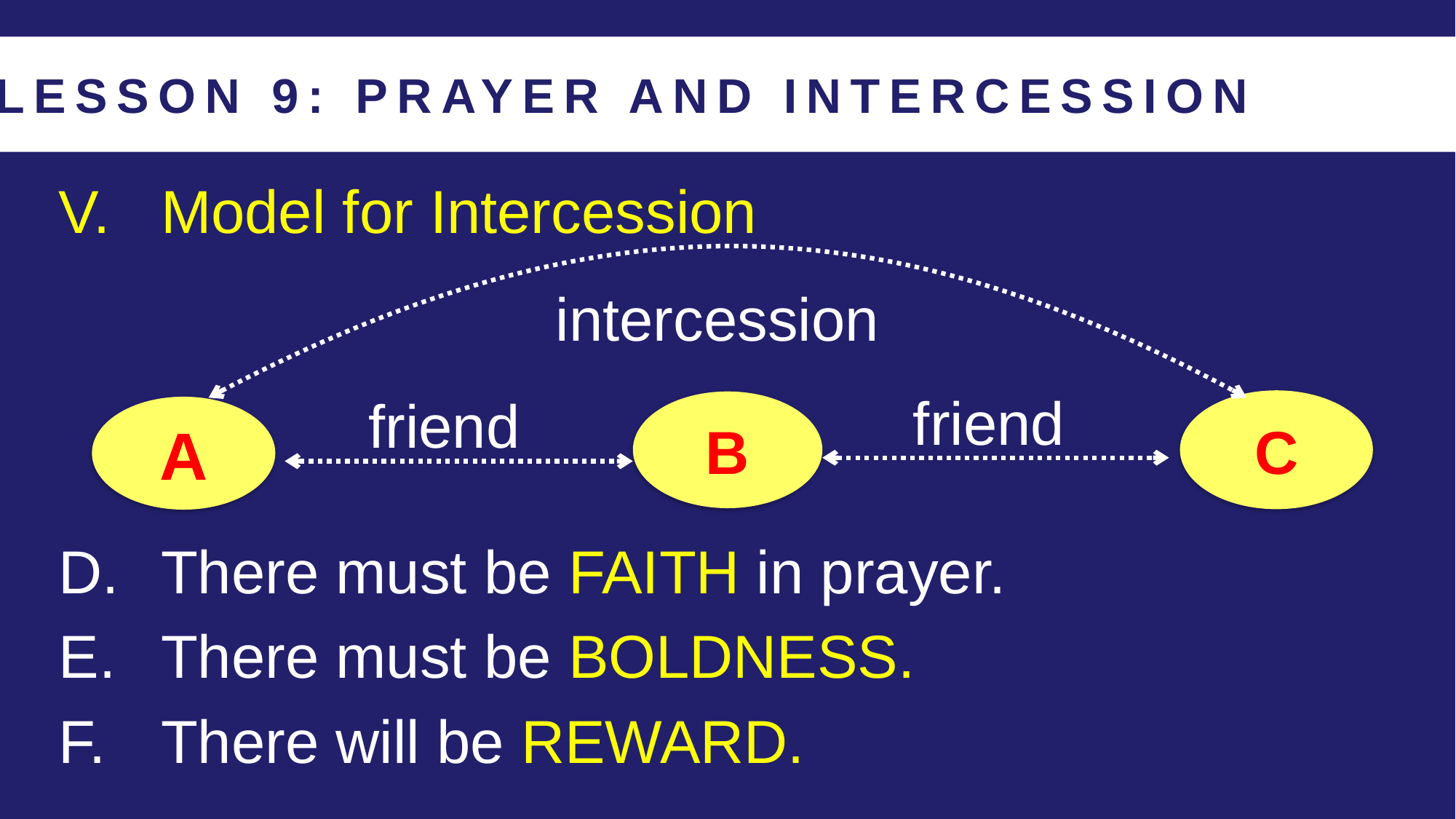

LESSON 9: PRAYER AND INTERCESSION
Model for Intercession

intercession
friend
friend
C
B
A
There must be FAITH in prayer.
There must be BOLDNESS.
There will be REWARD.